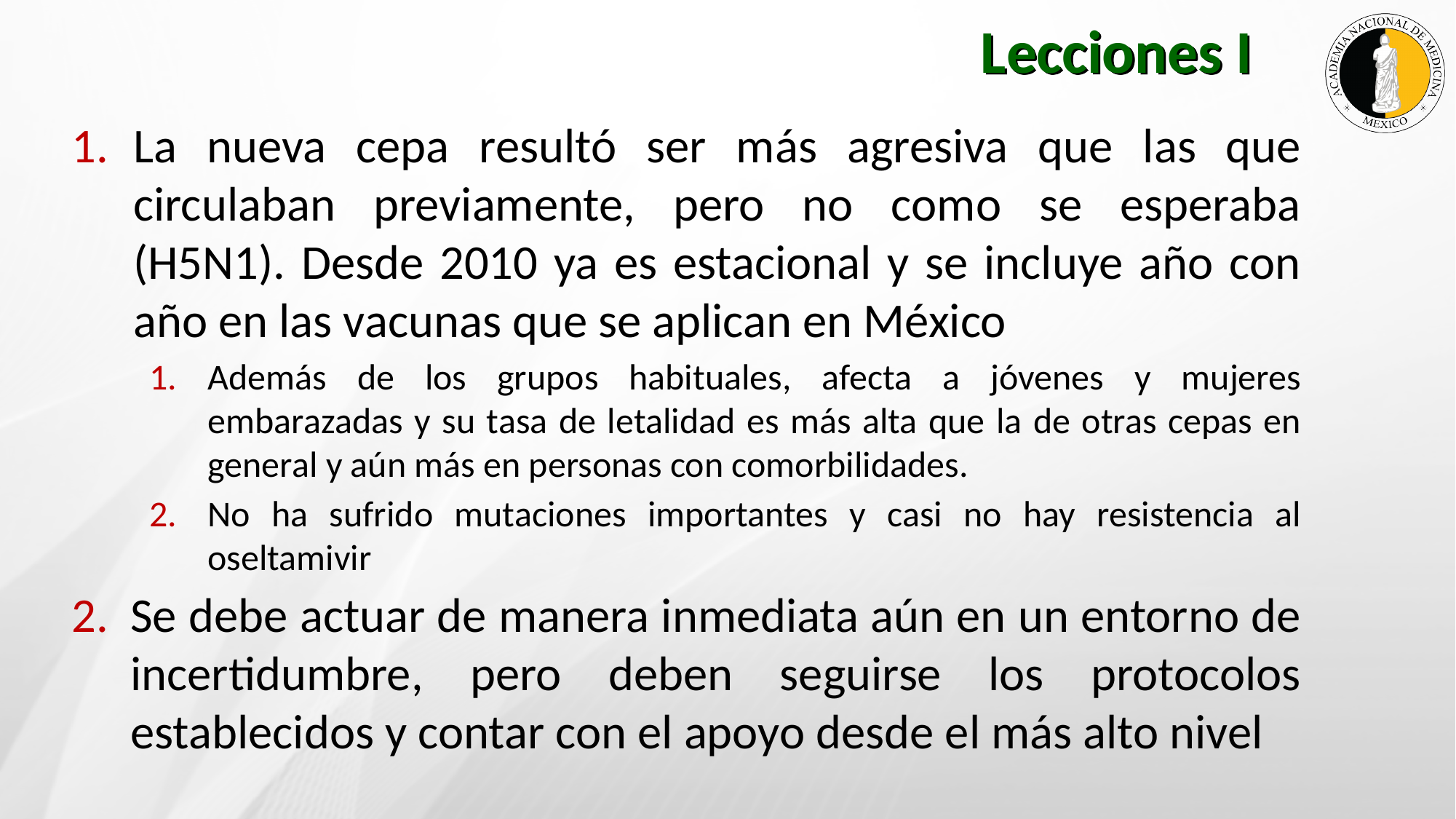

Lecciones I

La nueva cepa resultó ser más agresiva que las que circulaban previamente, pero no como se esperaba (H5N1). Desde 2010 ya es estacional y se incluye año con año en las vacunas que se aplican en México
Además de los grupos habituales, afecta a jóvenes y mujeres embarazadas y su tasa de letalidad es más alta que la de otras cepas en general y aún más en personas con comorbilidades.
No ha sufrido mutaciones importantes y casi no hay resistencia al oseltamivir
Se debe actuar de manera inmediata aún en un entorno de incertidumbre, pero deben seguirse los protocolos establecidos y contar con el apoyo desde el más alto nivel